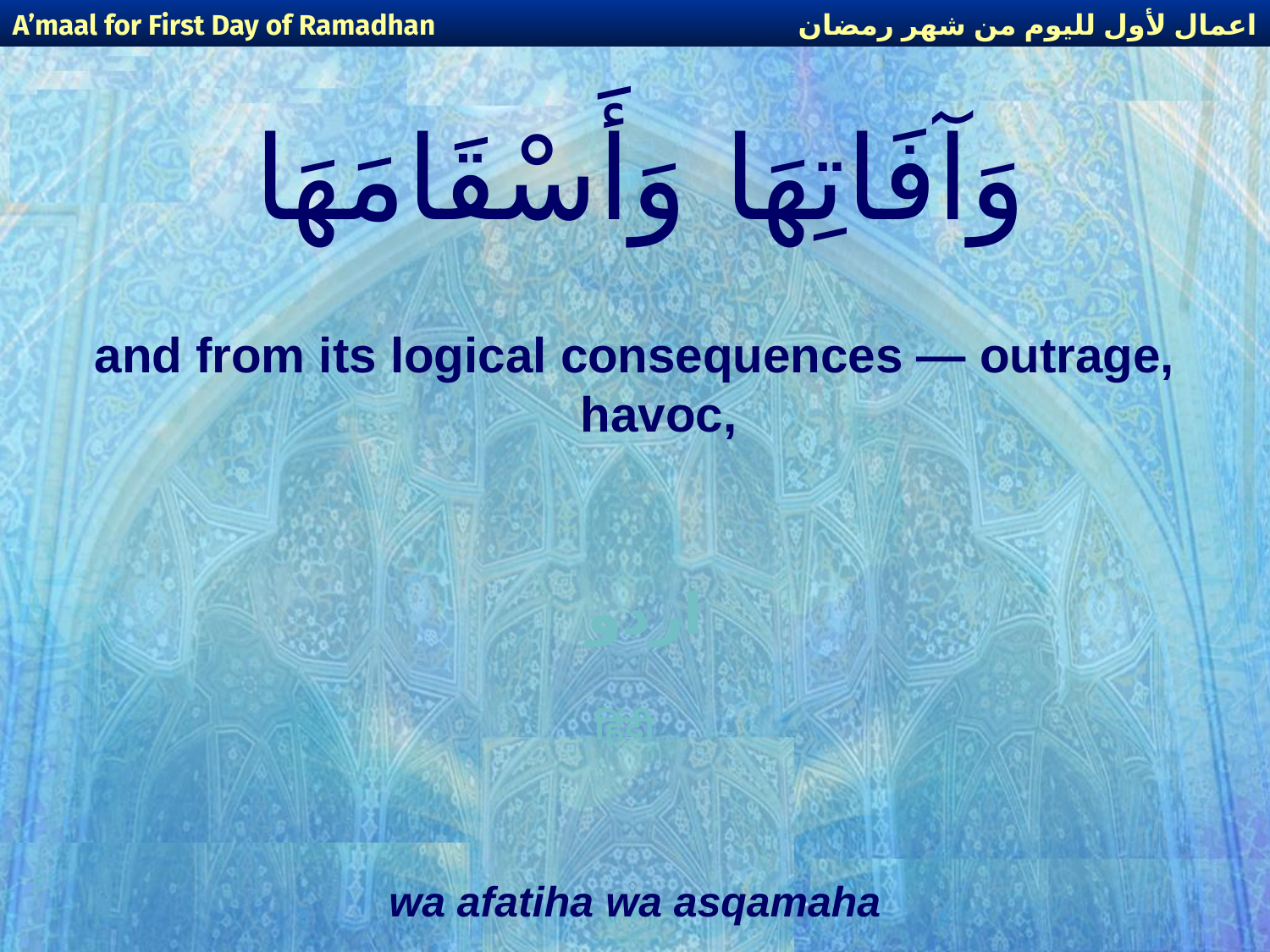

اعمال لأول لليوم من شهر رمضان
A’maal for First Day of Ramadhan
# وَآفَاتِهَا وَأَسْقَامَهَا
and from its logical consequences — outrage, havoc,
اردو
हिंदी
wa afatiha wa asqamaha